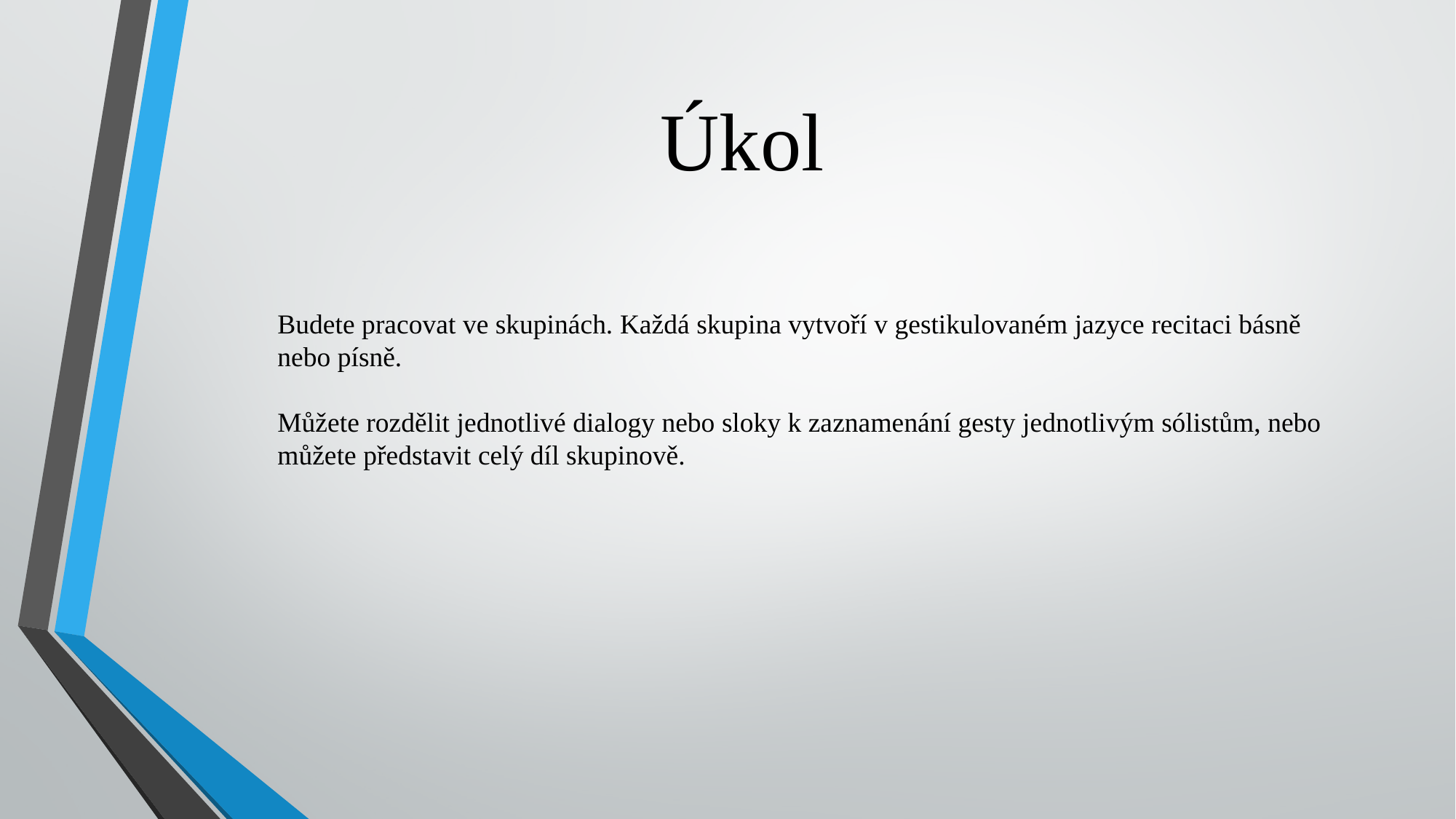

# Úkol
Budete pracovat ve skupinách. Každá skupina vytvoří v gestikulovaném jazyce recitaci básně nebo písně.

Můžete rozdělit jednotlivé dialogy nebo sloky k zaznamenání gesty jednotlivým sólistům, nebo můžete představit celý díl skupinově.